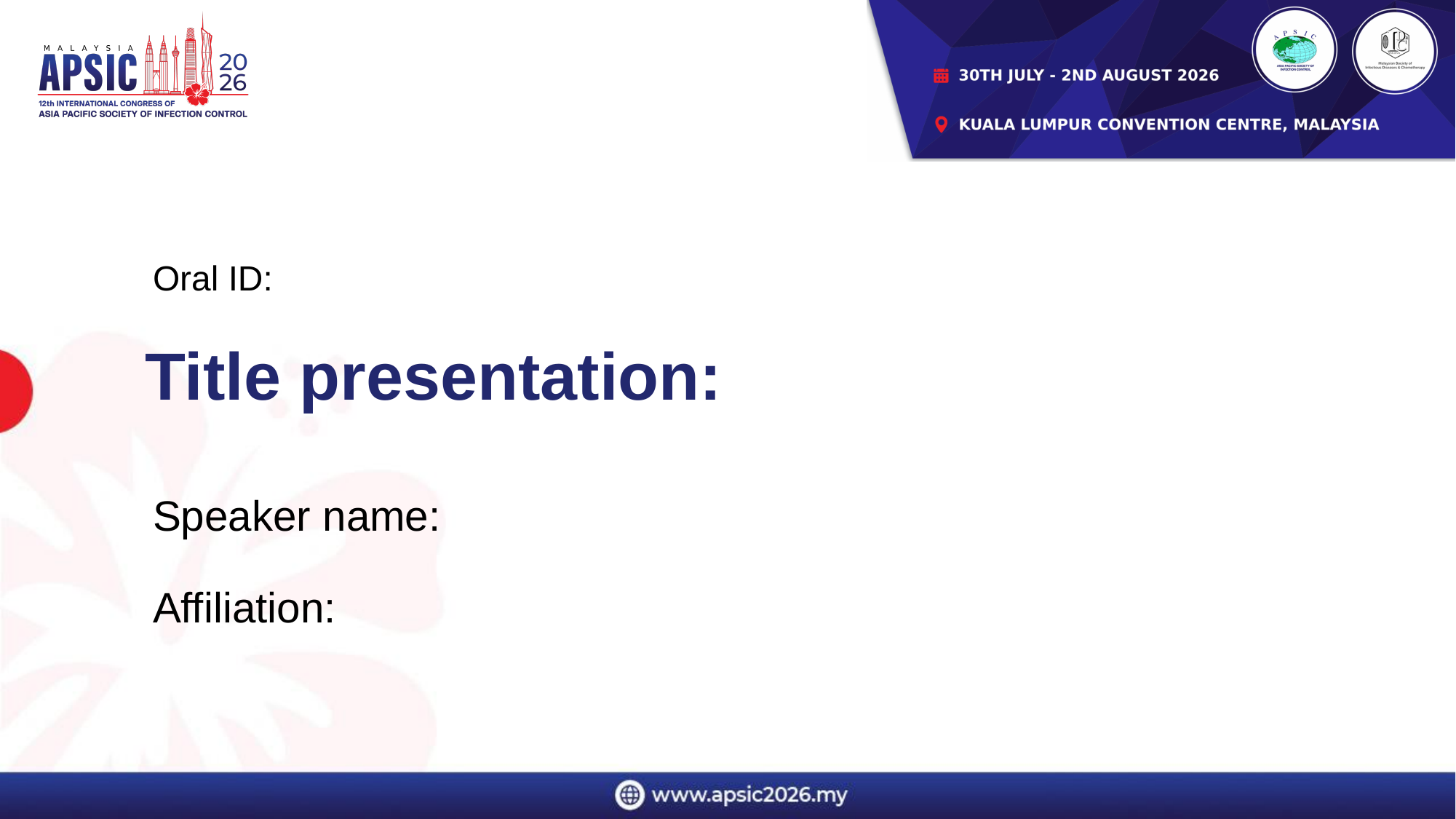

Oral ID:
# Title presentation:
Speaker name:
Affiliation: